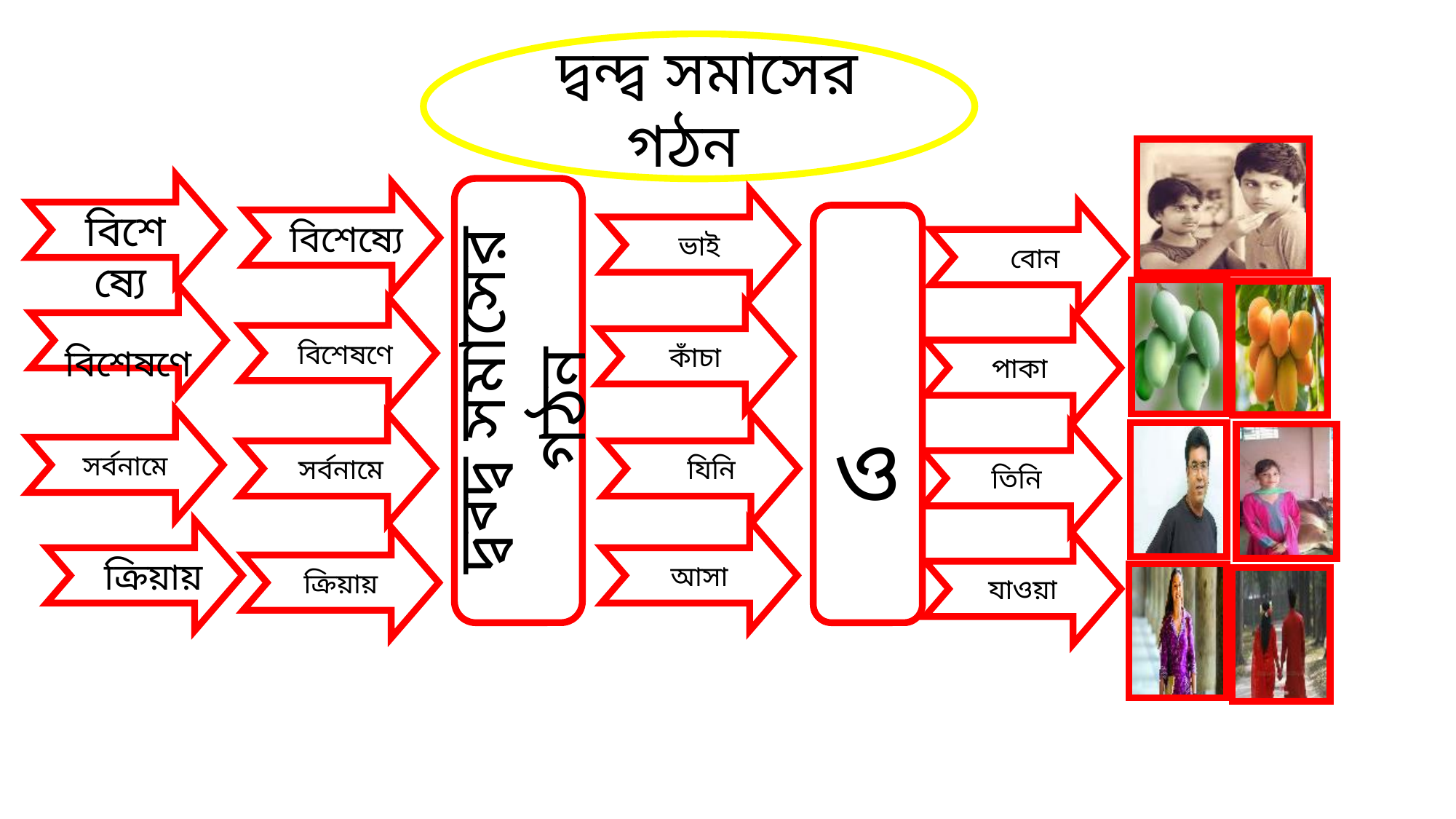

দ্বন্দ্ব সমাসের গঠন

 বিশেষ্যে
দ্বব্দ্ব সমাসের গঠন

 বিশেষ্যে

 ভাই
   বোন
 ও

 বিশেষণে
   বিশেষণে
 কাঁচা
পাকা
 সর্বনামে
   যিনি
 সর্বনামে

 তিনি

  ক্রিয়ায়
 আসা
  ক্রিয়ায়
 যাওয়া